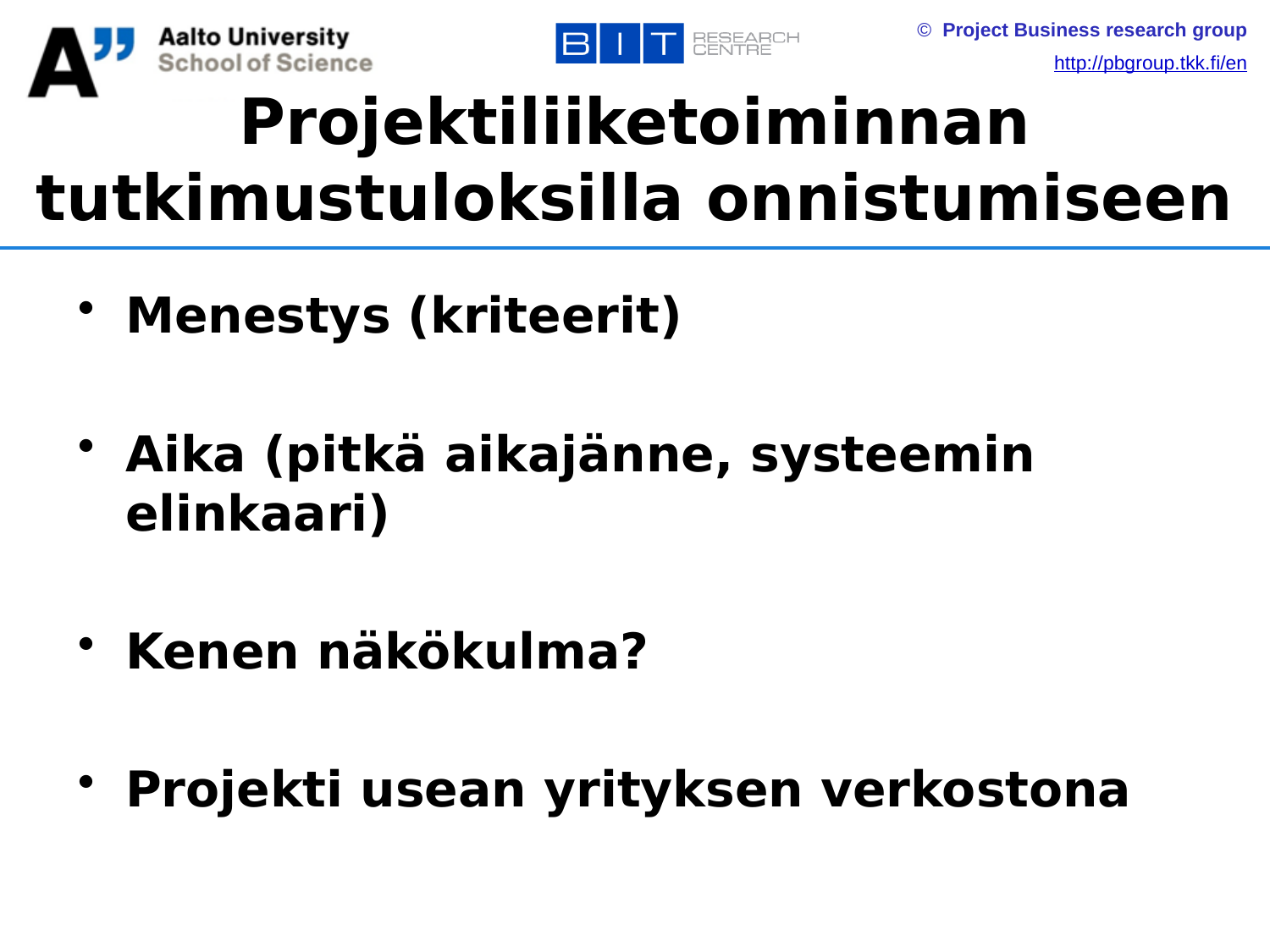

# Projektiliiketoiminnan tutkimustuloksilla onnistumiseen
Menestys (kriteerit)

Aika (pitkä aikajänne, systeemin elinkaari)

Kenen näkökulma?

Projekti usean yrityksen verkostona